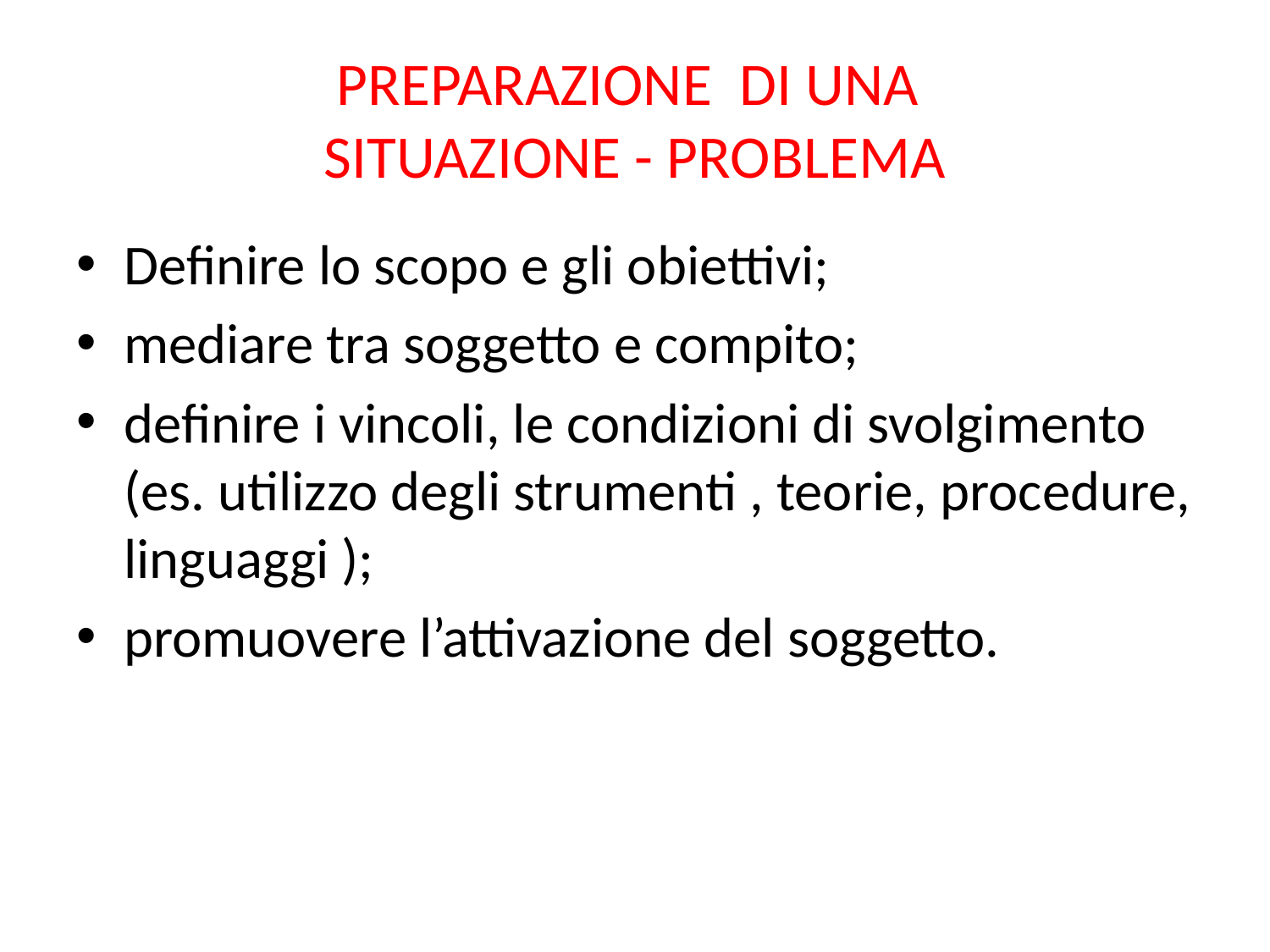

# PREPARAZIONE  DI UNA SITUAZIONE - PROBLEMA
Definire lo scopo e gli obiettivi;
mediare tra soggetto e compito;
definire i vincoli, le condizioni di svolgimento (es. utilizzo degli strumenti , teorie, procedure, linguaggi );
promuovere l’attivazione del soggetto.